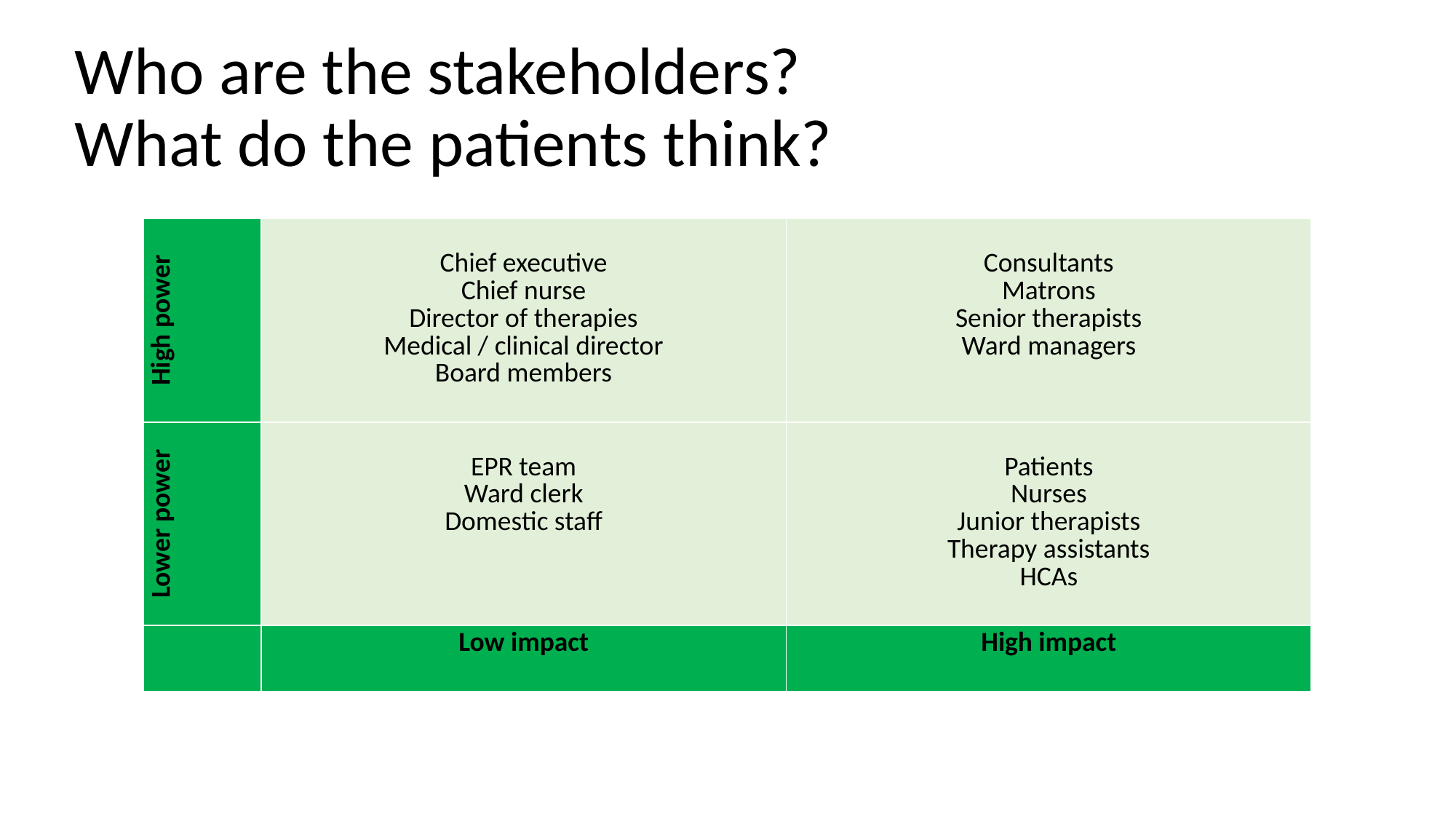

# Who are the stakeholders? What do the patients think?
| High power | Chief executive Chief nurse Director of therapies Medical / clinical director Board members | Consultants Matrons Senior therapists Ward managers |
| --- | --- | --- |
| Lower power | EPR team Ward clerk Domestic staff | Patients Nurses Junior therapists Therapy assistants HCAs |
|  | Low impact | High impact |